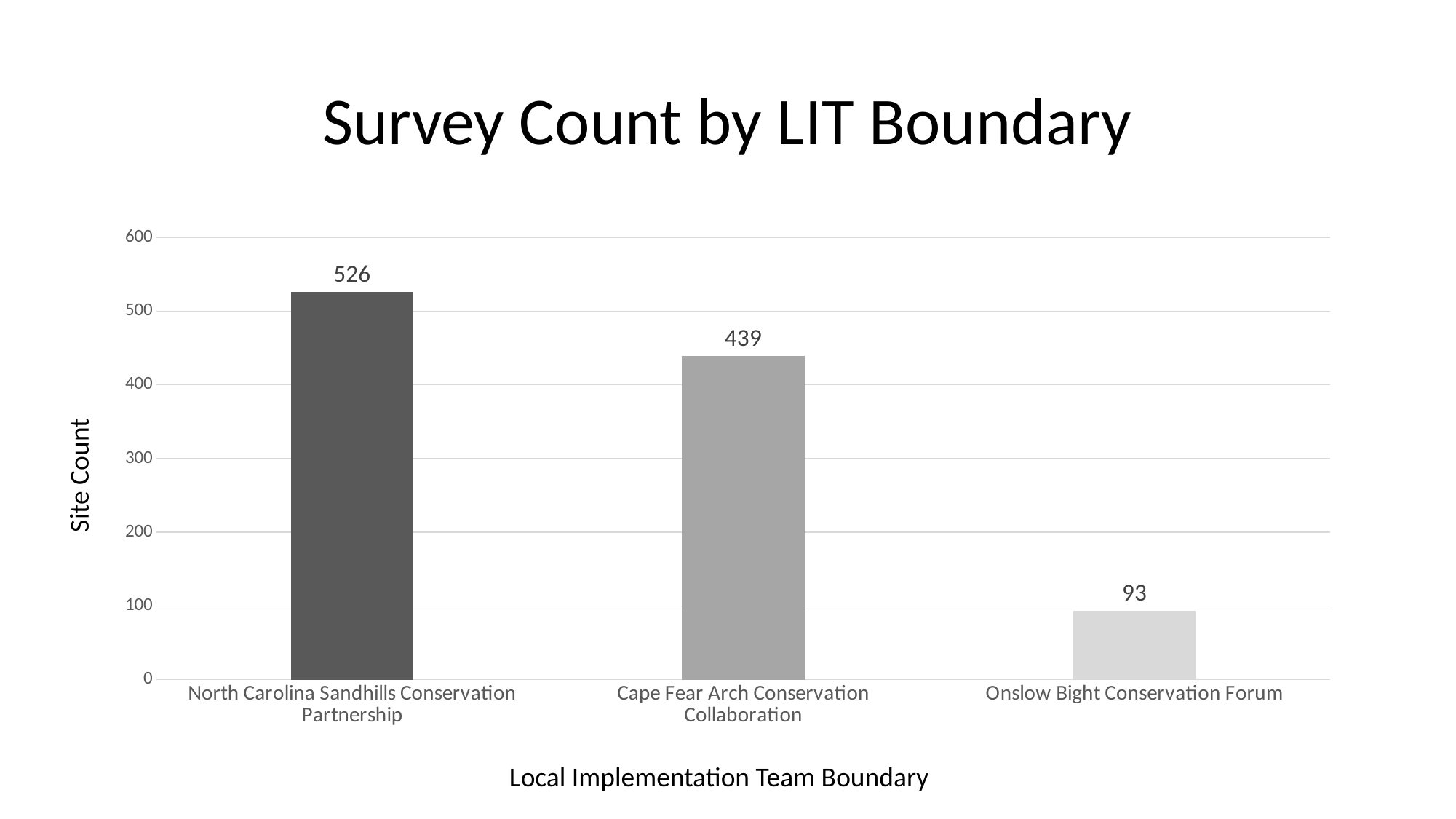

# Survey Count by LIT Boundary

### Chart

| Category | Count |
|---|---|
| North Carolina Sandhills Conservation Partnership | 526.0 |
| Cape Fear Arch Conservation Collaboration | 439.0 |
| Onslow Bight Conservation Forum | 93.0 |
Site Count
Local Implementation Team Boundary